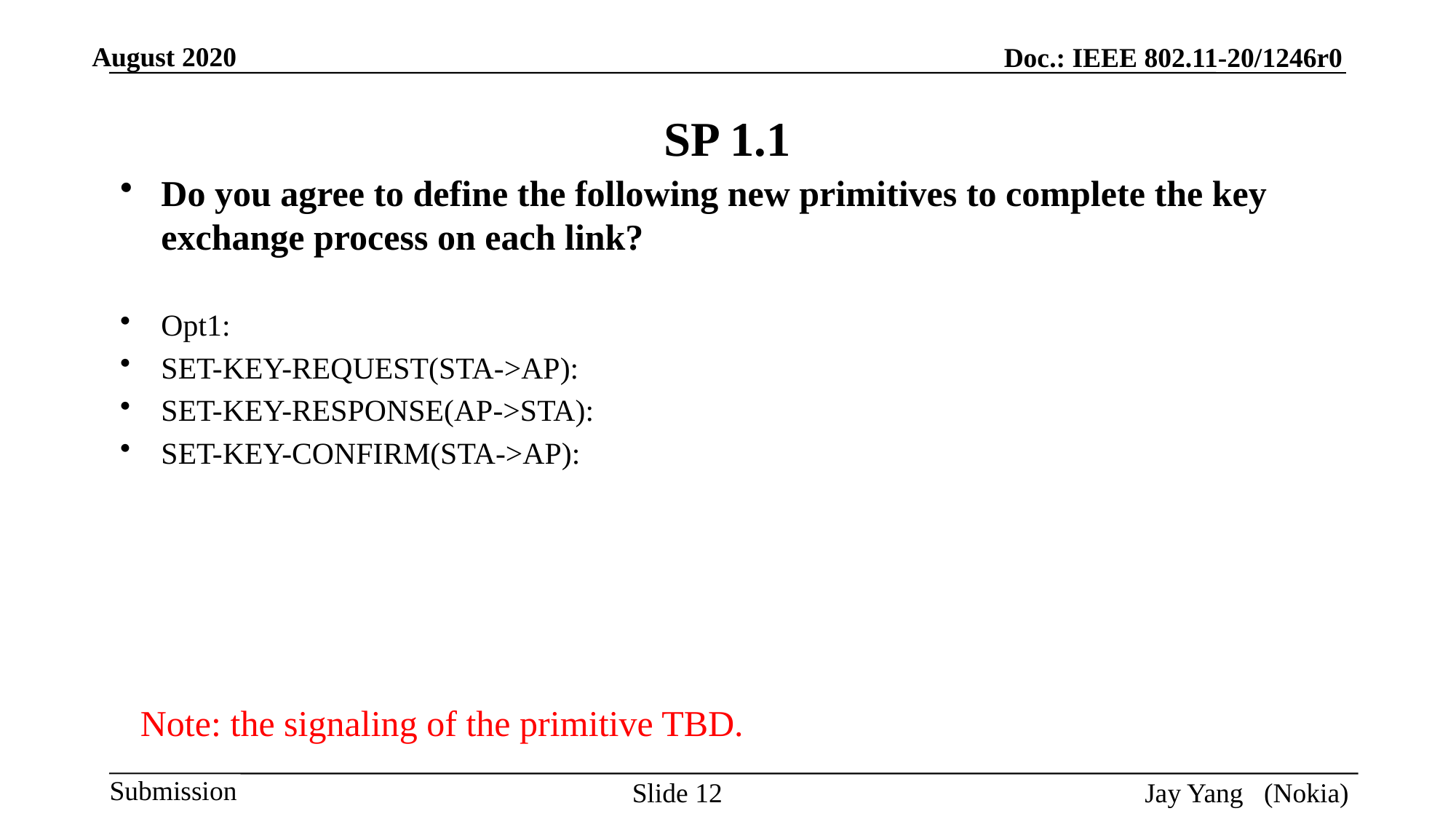

# SP 1.1
Do you agree to define the following new primitives to complete the key exchange process on each link?

Opt1:
SET-KEY-REQUEST(STA->AP):
SET-KEY-RESPONSE(AP->STA):
SET-KEY-CONFIRM(STA->AP):

Note: the signaling of the primitive TBD.
Slide 12
Jay Yang   (Nokia)